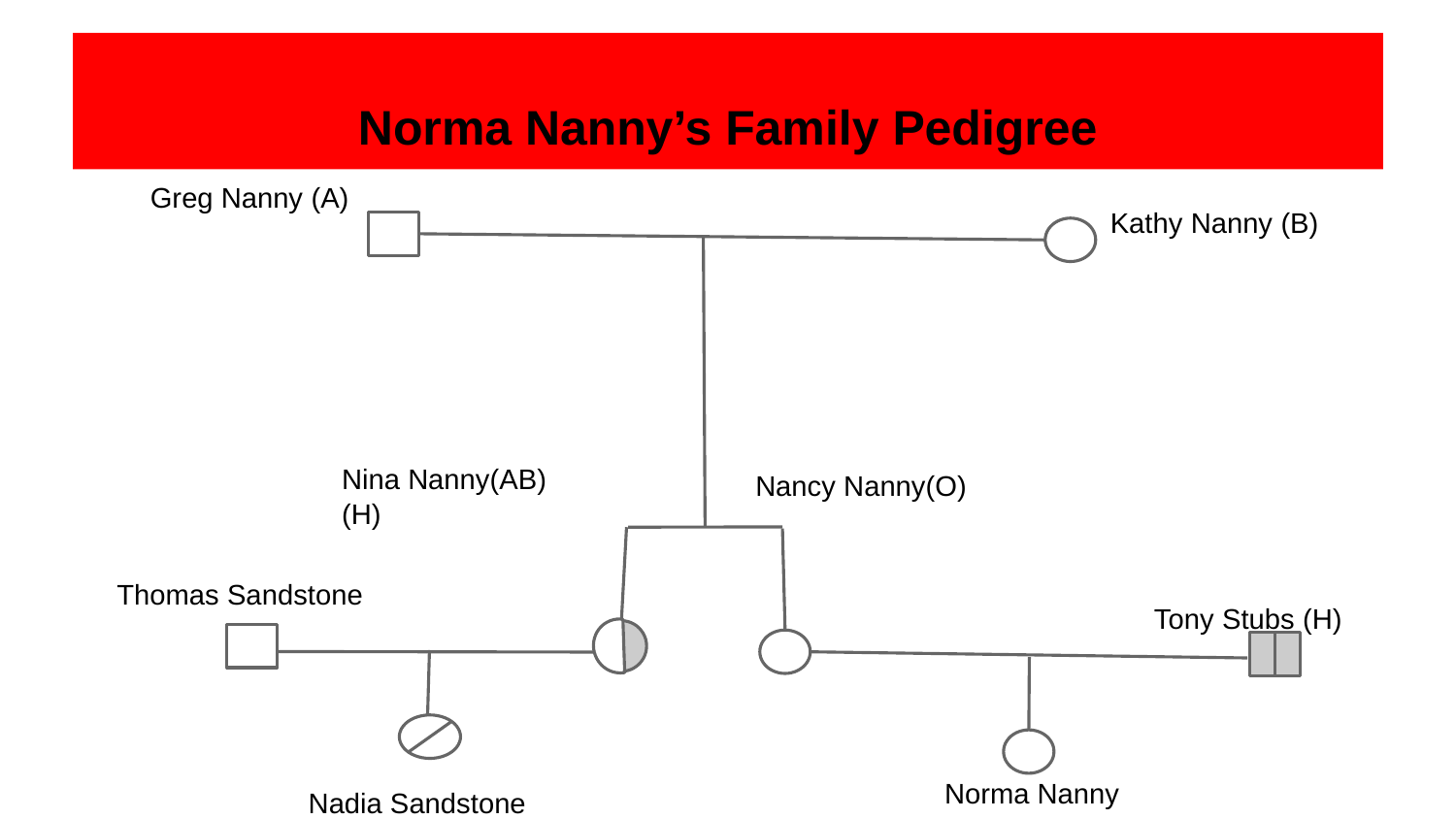

# Norma Nanny’s Family Pedigree
Greg Nanny (A)
Kathy Nanny (B)

Nina Nanny(AB)(H)
Nancy Nanny(O)
Thomas Sandstone
Tony Stubs (H)

Norma Nanny
Nadia Sandstone